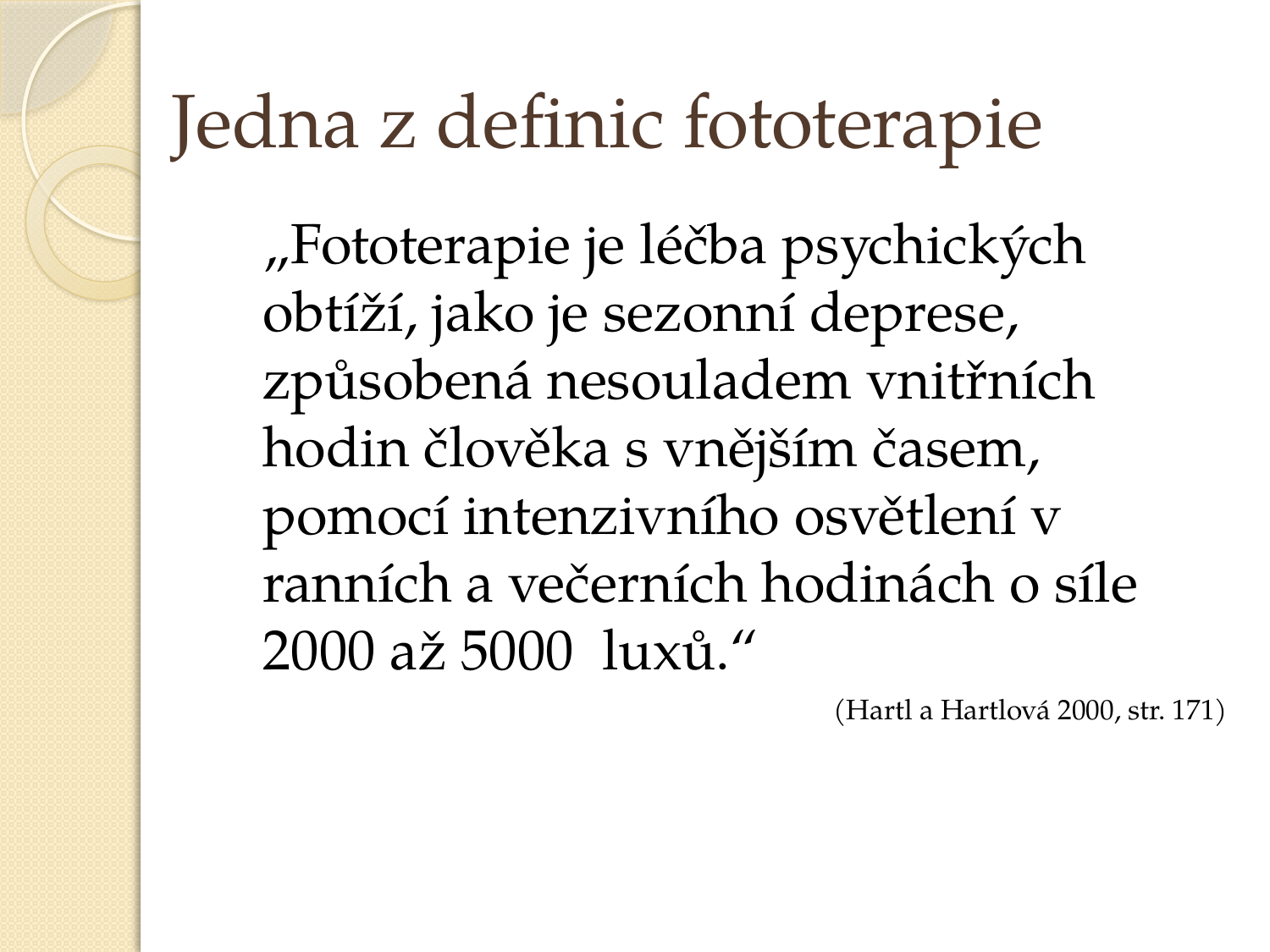

# Jedna z definic fototerapie
	„Fototerapie je léčba psychických obtíží, jako je sezonní deprese, způsobená nesouladem vnitřních hodin člověka s vnějším časem, pomocí intenzivního osvětlení v ranních a večerních hodinách o síle 2000 až 5000  luxů.“
(Hartl a Hartlová 2000, str. 171)